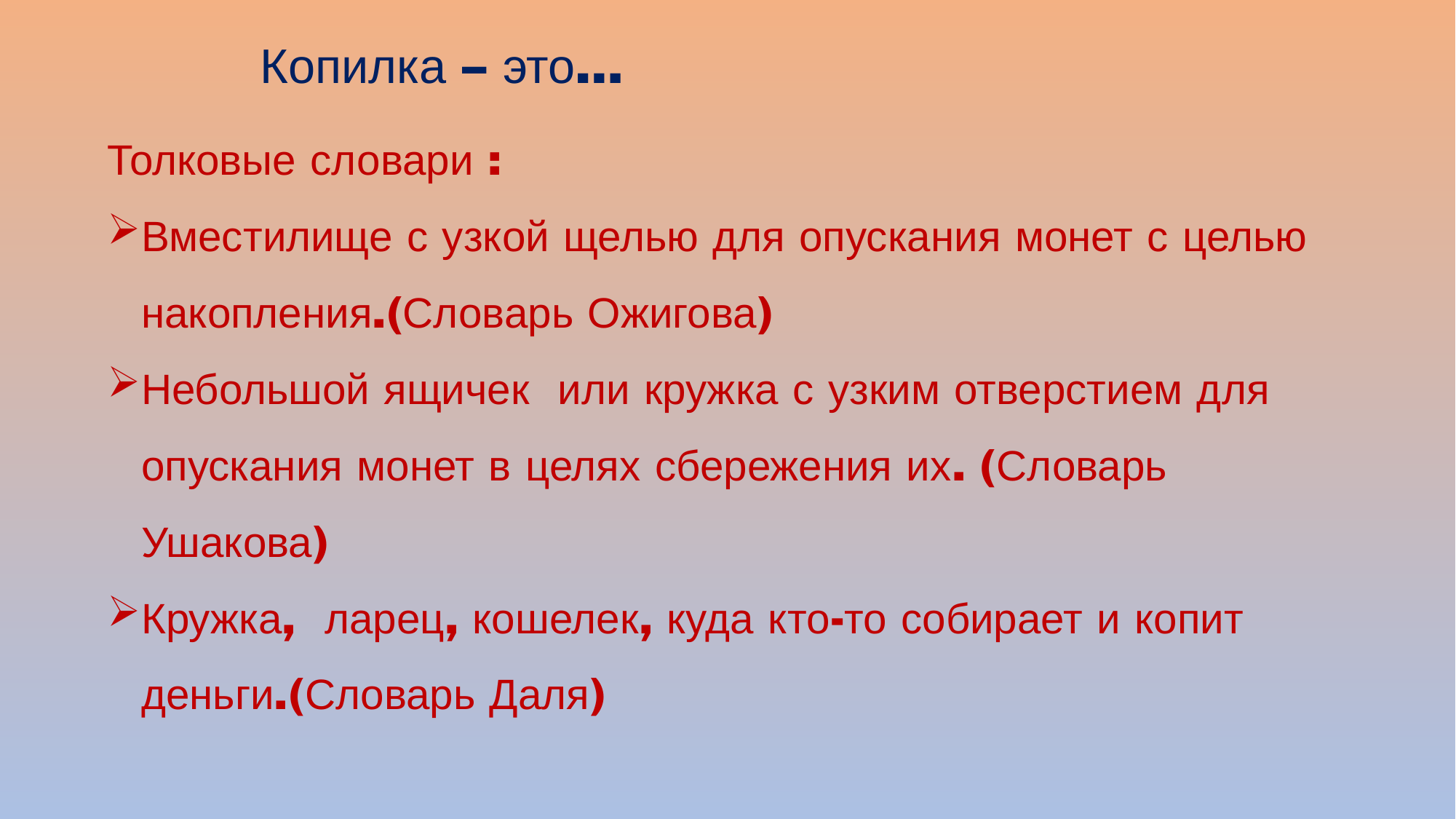

Копилка – это…
Толковые словари :
Вместилище с узкой щелью для опускания монет с целью накопления.(Словарь Ожигова)
Небольшой ящичек  или кружка с узким отверстием для опускания монет в целях сбережения их. (Словарь Ушакова)
Кружка,  ларец, кошелек, куда кто-то собирает и копит деньги.(Словарь Даля)